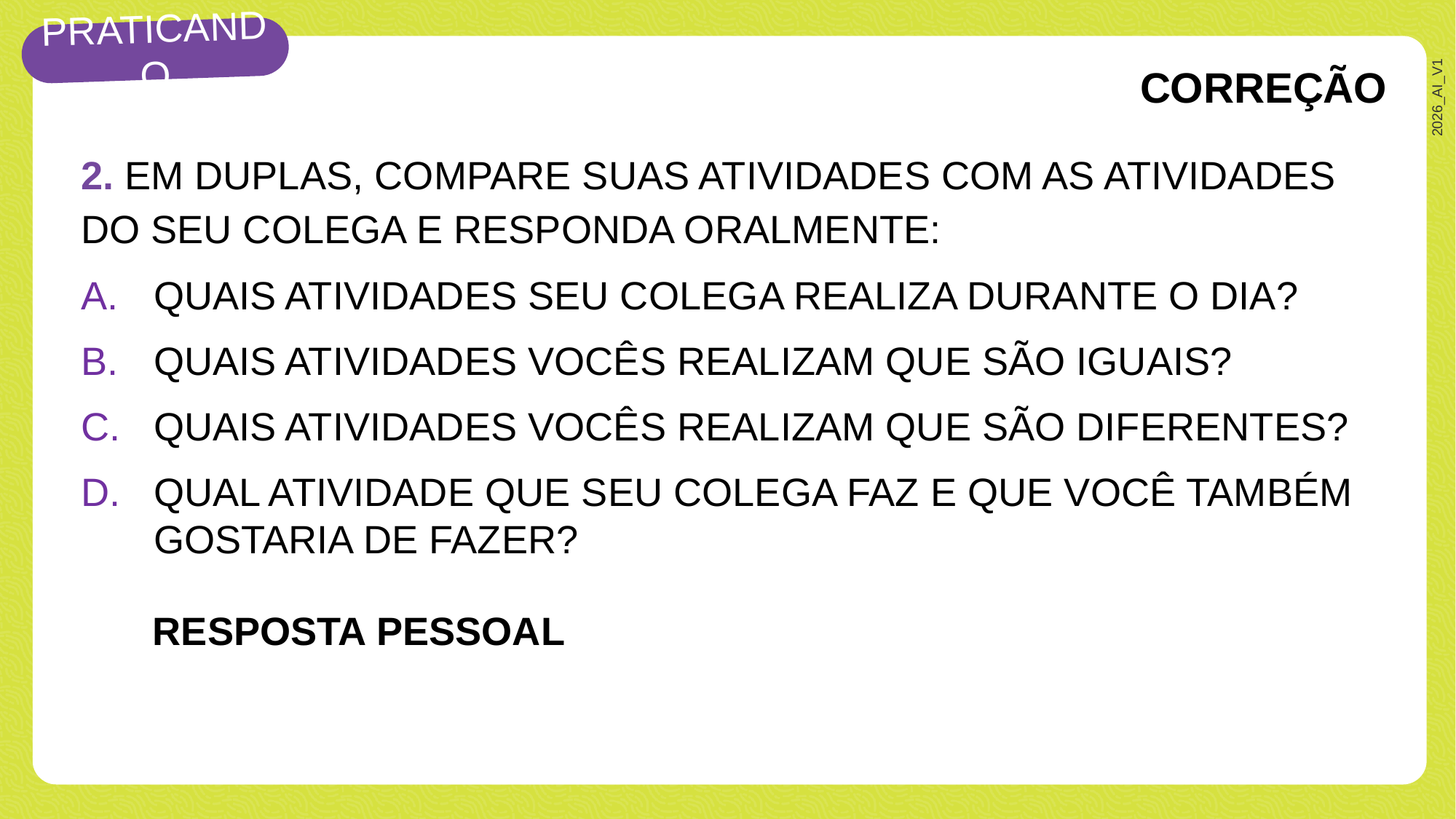

CORREÇÃO
2. EM DUPLAS, COMPARE SUAS ATIVIDADES COM AS ATIVIDADES DO SEU COLEGA E RESPONDA ORALMENTE:
QUAIS ATIVIDADES SEU COLEGA REALIZA DURANTE O DIA?
QUAIS ATIVIDADES VOCÊS REALIZAM QUE SÃO IGUAIS?
QUAIS ATIVIDADES VOCÊS REALIZAM QUE SÃO DIFERENTES?
QUAL ATIVIDADE QUE SEU COLEGA FAZ E QUE VOCÊ TAMBÉM GOSTARIA DE FAZER?
RESPOSTA PESSOAL